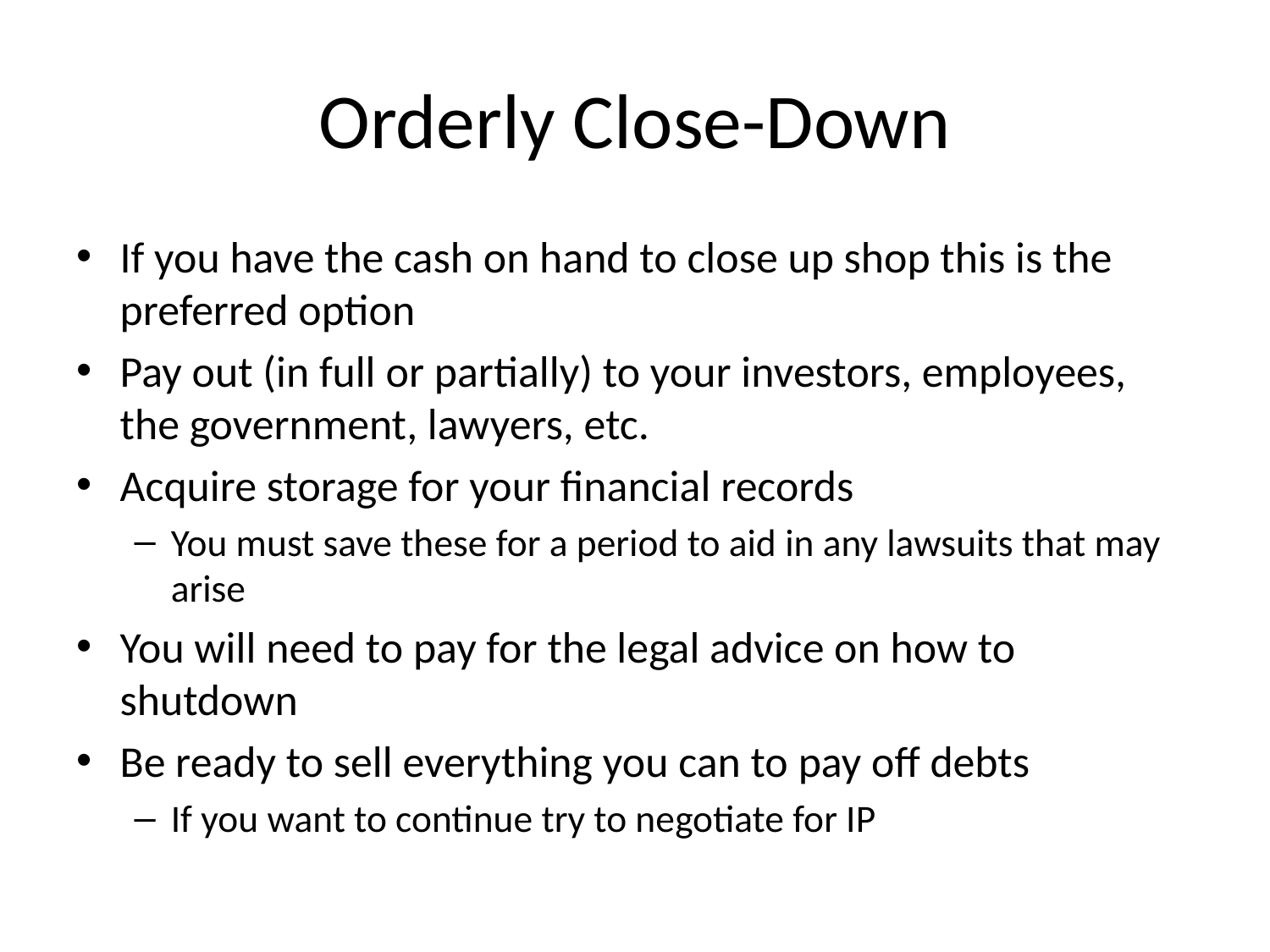

# Orderly Close-Down
If you have the cash on hand to close up shop this is the preferred option
Pay out (in full or partially) to your investors, employees, the government, lawyers, etc.
Acquire storage for your financial records
You must save these for a period to aid in any lawsuits that may arise
You will need to pay for the legal advice on how to shutdown
Be ready to sell everything you can to pay off debts
If you want to continue try to negotiate for IP